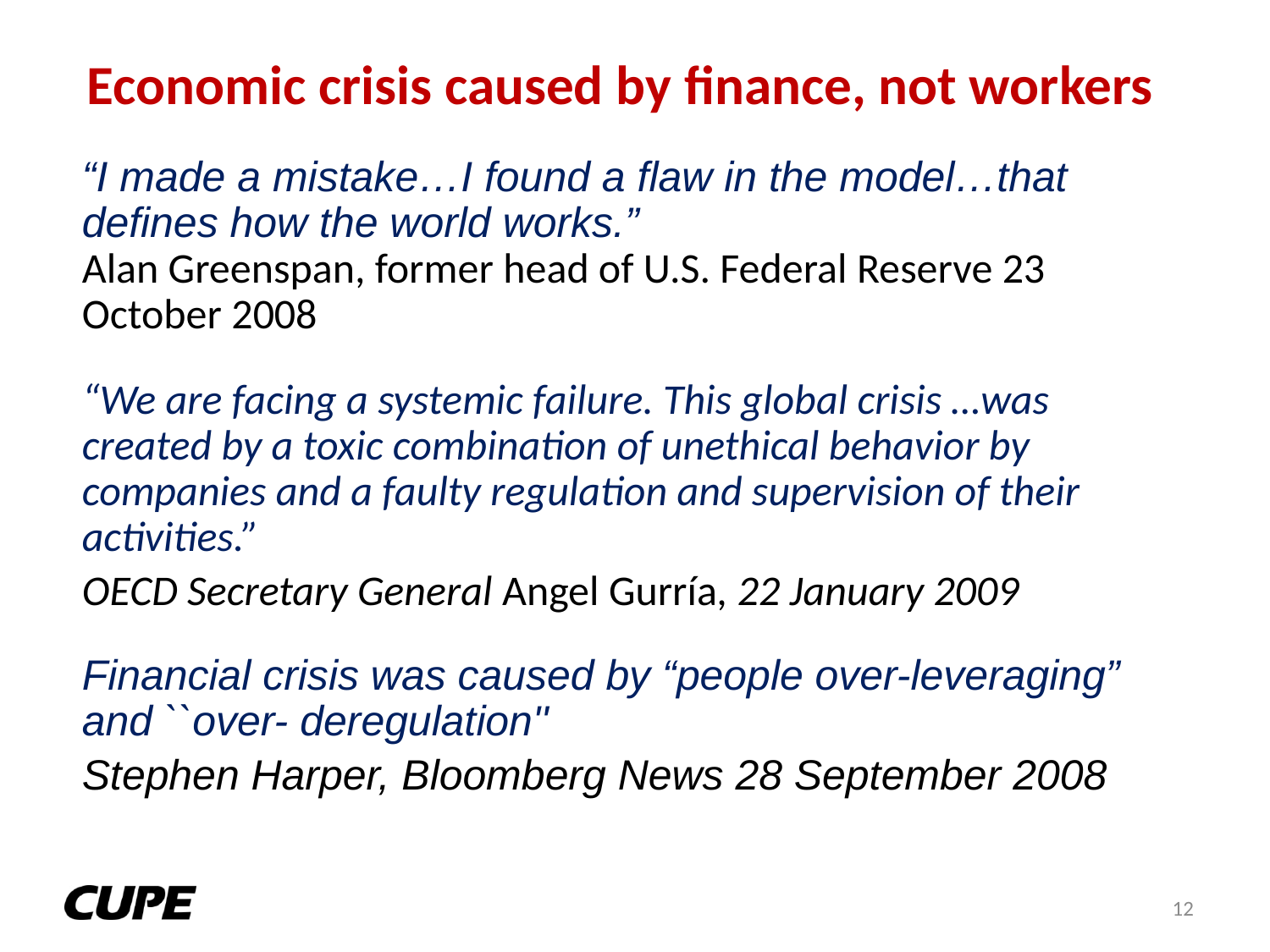

# Economic crisis caused by finance, not workers
“I made a mistake…I found a flaw in the model…that defines how the world works.”
Alan Greenspan, former head of U.S. Federal Reserve 23 October 2008

“We are facing a systemic failure. This global crisis …was created by a toxic combination of unethical behavior by companies and a faulty regulation and supervision of their activities.”
OECD Secretary General Angel Gurría, 22 January 2009

Financial crisis was caused by “people over-leveraging” and ``over- deregulation''
Stephen Harper, Bloomberg News 28 September 2008

12